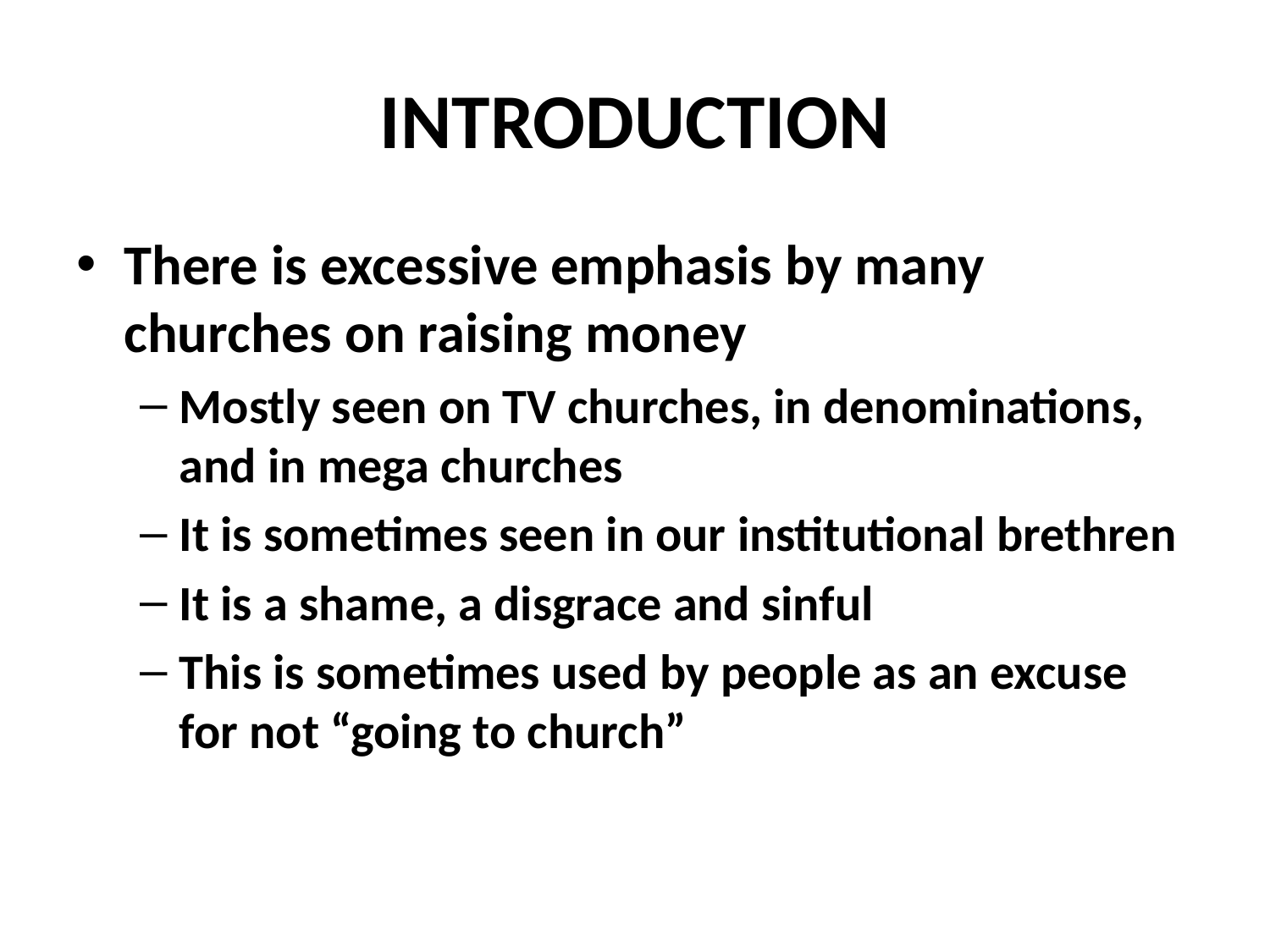

# INTRODUCTION
There is excessive emphasis by many churches on raising money
Mostly seen on TV churches, in denominations, and in mega churches
It is sometimes seen in our institutional brethren
It is a shame, a disgrace and sinful
This is sometimes used by people as an excuse for not “going to church”